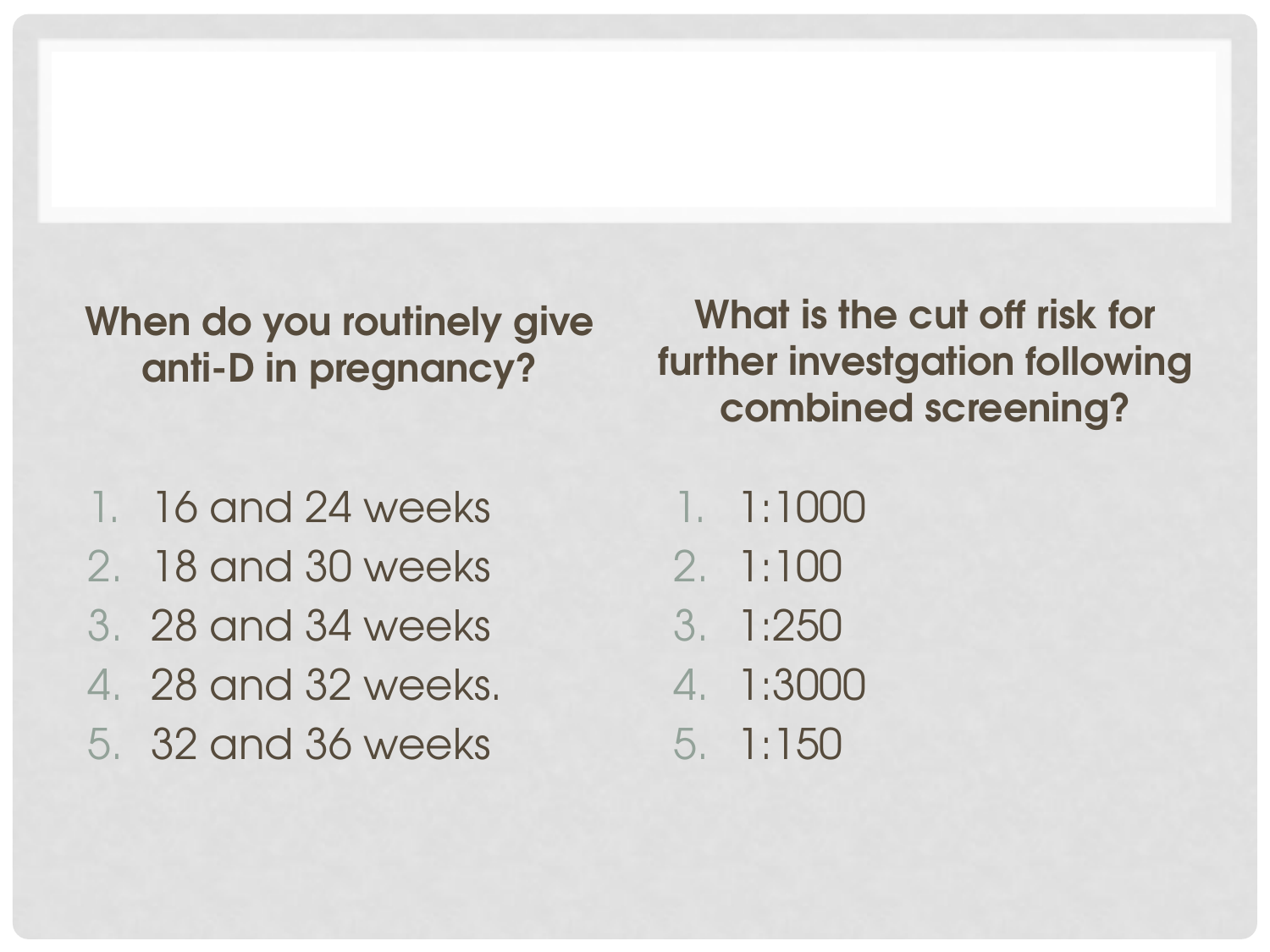

#
When do you routinely give anti-D in pregnancy?
What is the cut off risk for further investgation following combined screening?
16 and 24 weeks
18 and 30 weeks
28 and 34 weeks
28 and 32 weeks.
32 and 36 weeks

1:1000
1:100
1:250
1:3000
1:150